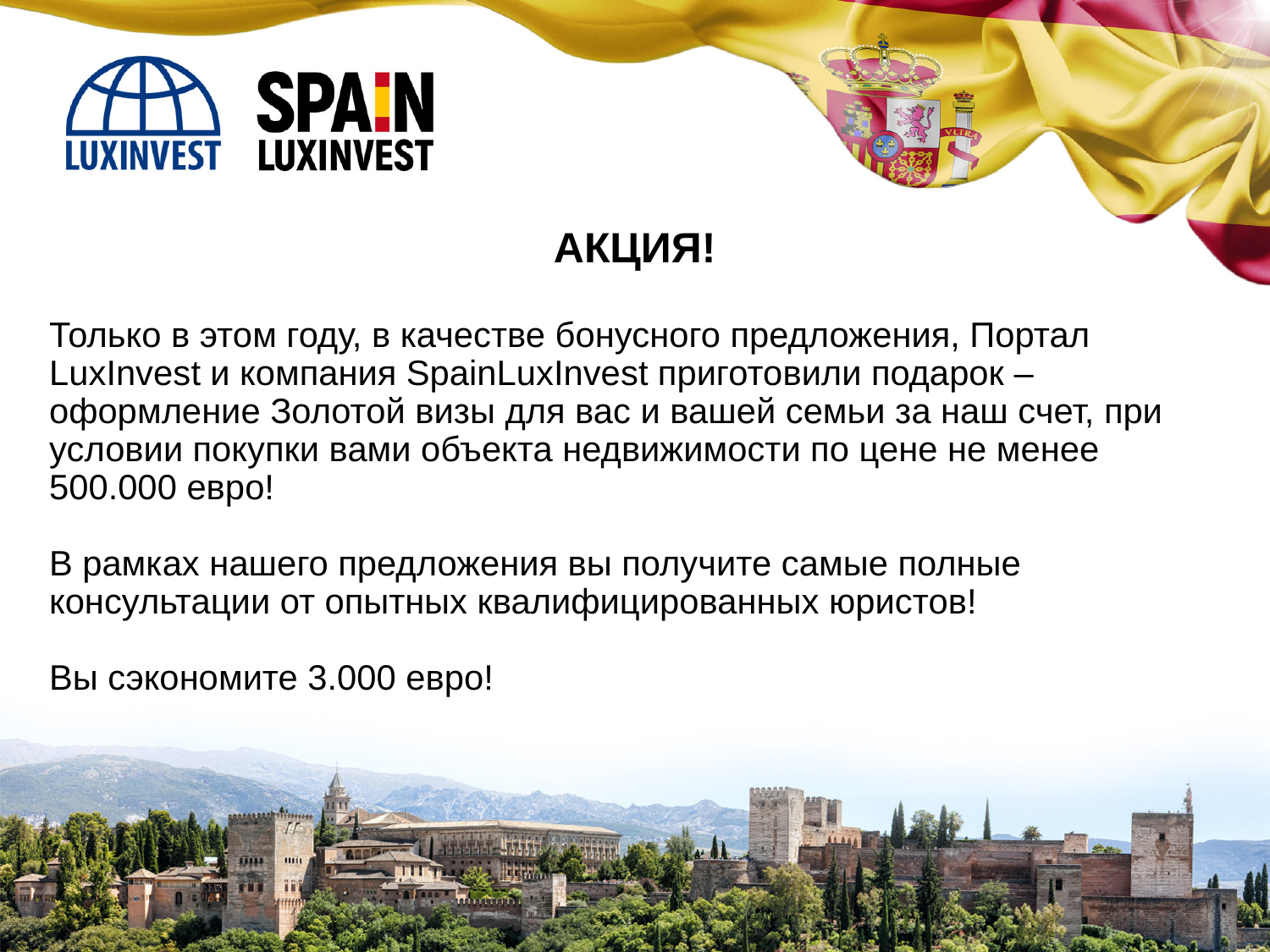

АКЦИЯ!
Только в этом году, в качестве бонусного предложения, Портал LuxInvest и компания SpainLuxInvest приготовили подарок – оформление Золотой визы для вас и вашей семьи за наш счет, при условии покупки вами объекта недвижимости по цене не менее 500.000 евро!

В рамках нашего предложения вы получите самые полные консультации от опытных квалифицированных юристов!

Вы сэкономите 3.000 евро!